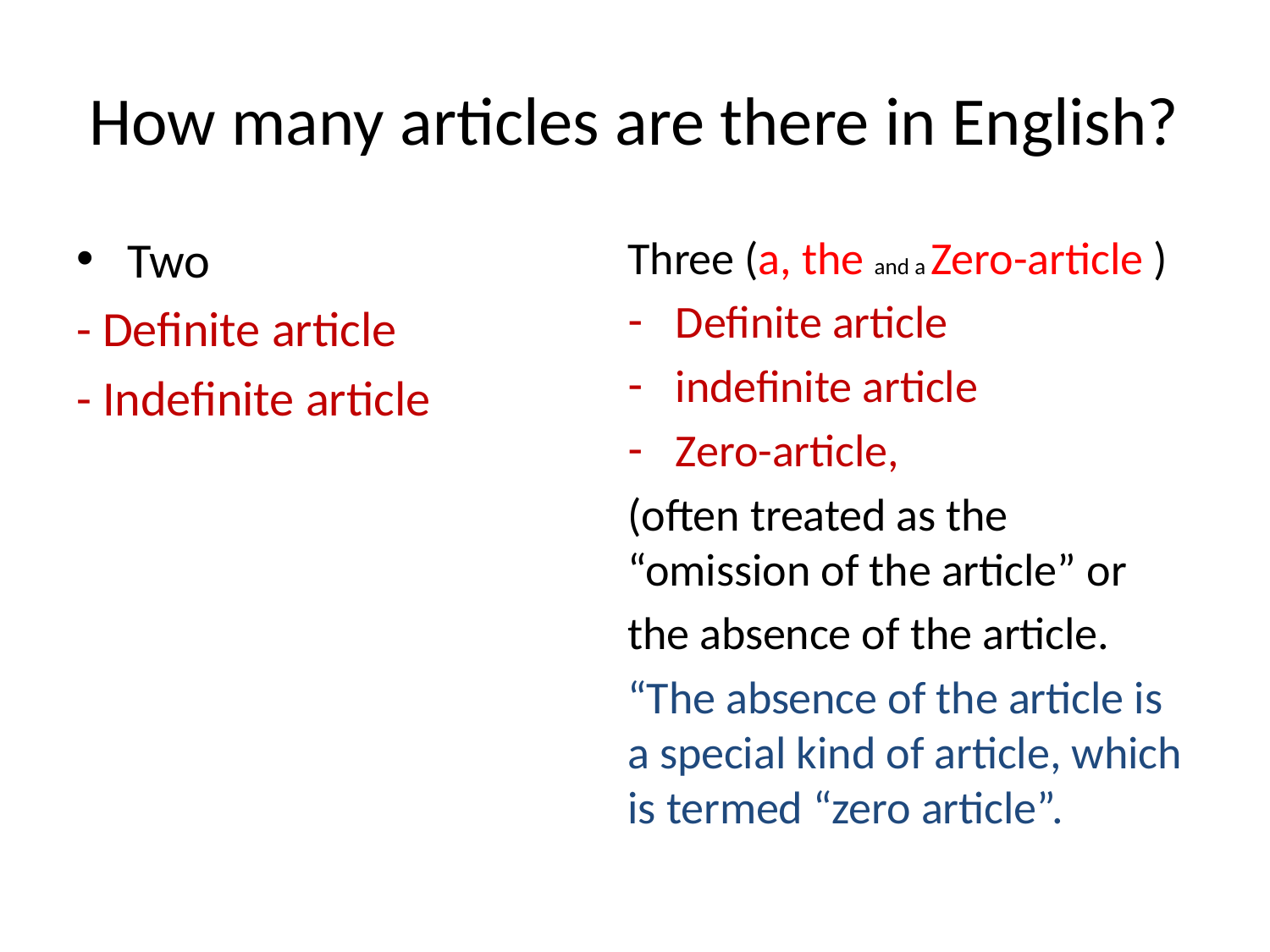

# How many articles are there in English?
Two
- Definite article
- Indefinite article
Three (a, the and a Zero-article )
Definite article
indefinite article
Zero-article,
(often treated as the “omission of the article” or
the absence of the article.
“The absence of the article is a special kind of article, which is termed “zero article”.